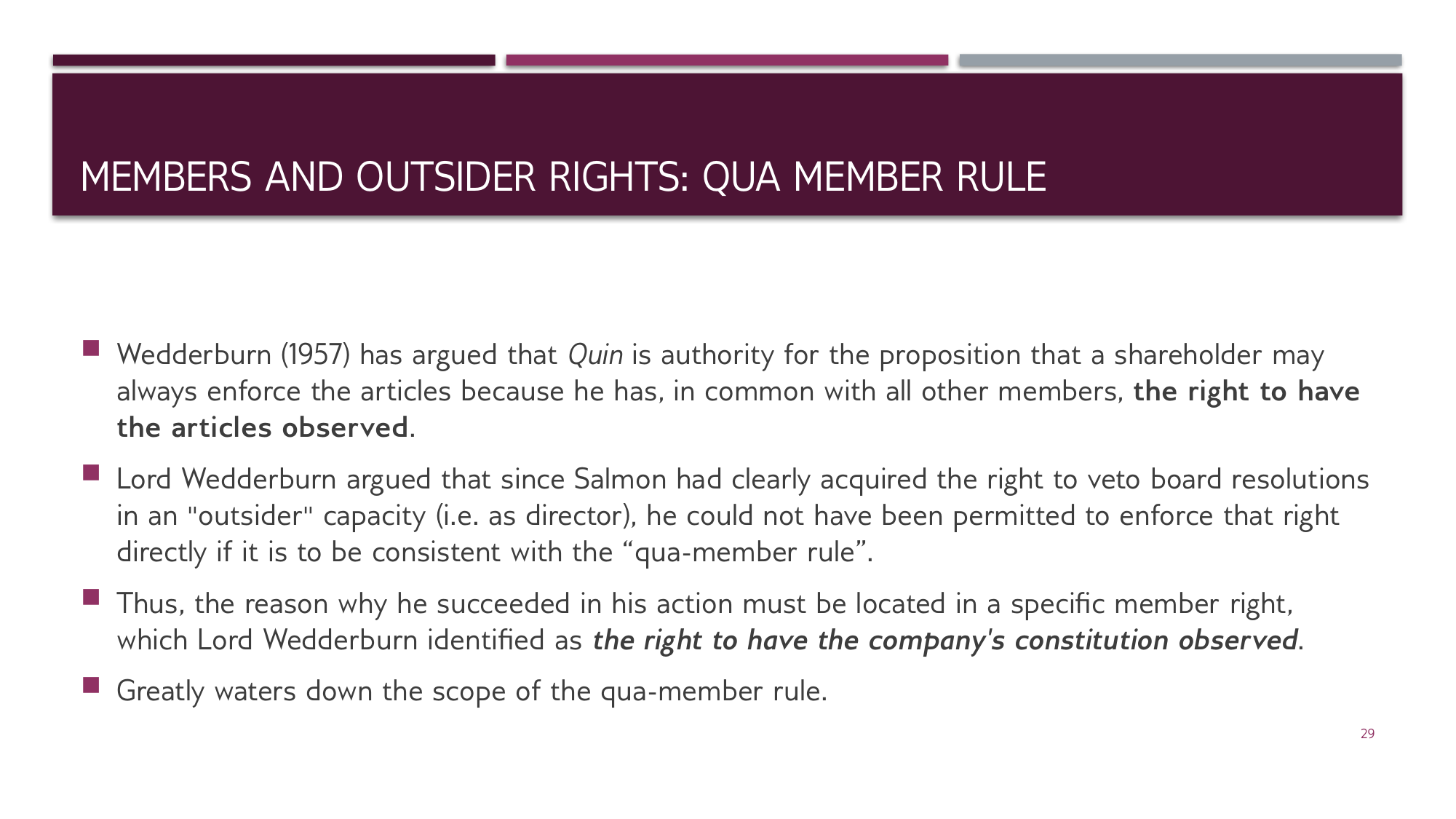

# Members and outsider rights: qua member rule
Wedderburn (1957) has argued that Quin is authority for the proposition that a shareholder may always enforce the articles because he has, in common with all other members, the right to have the articles observed.
Lord Wedderburn argued that since Salmon had clearly acquired the right to veto board resolutions in an "outsider" capacity (i.e. as director), he could not have been permitted to enforce that right directly if it is to be consistent with the “qua-member rule”.
Thus, the reason why he succeeded in his action must be located in a specific member right, which Lord Wedderburn identified as the right to have the company's constitution observed.
Greatly waters down the scope of the qua-member rule.
29